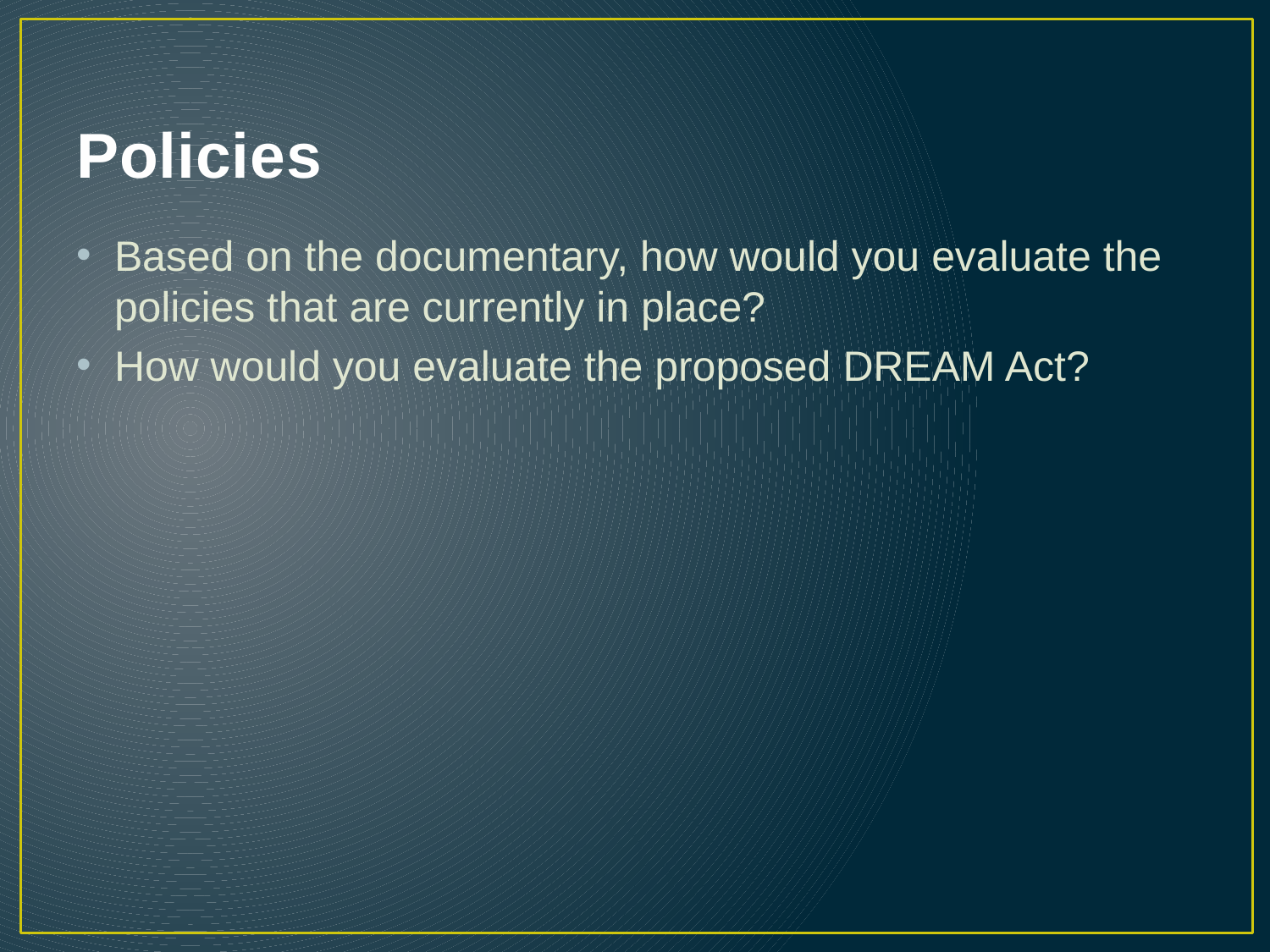

# Policies
Based on the documentary, how would you evaluate the policies that are currently in place?
How would you evaluate the proposed DREAM Act?